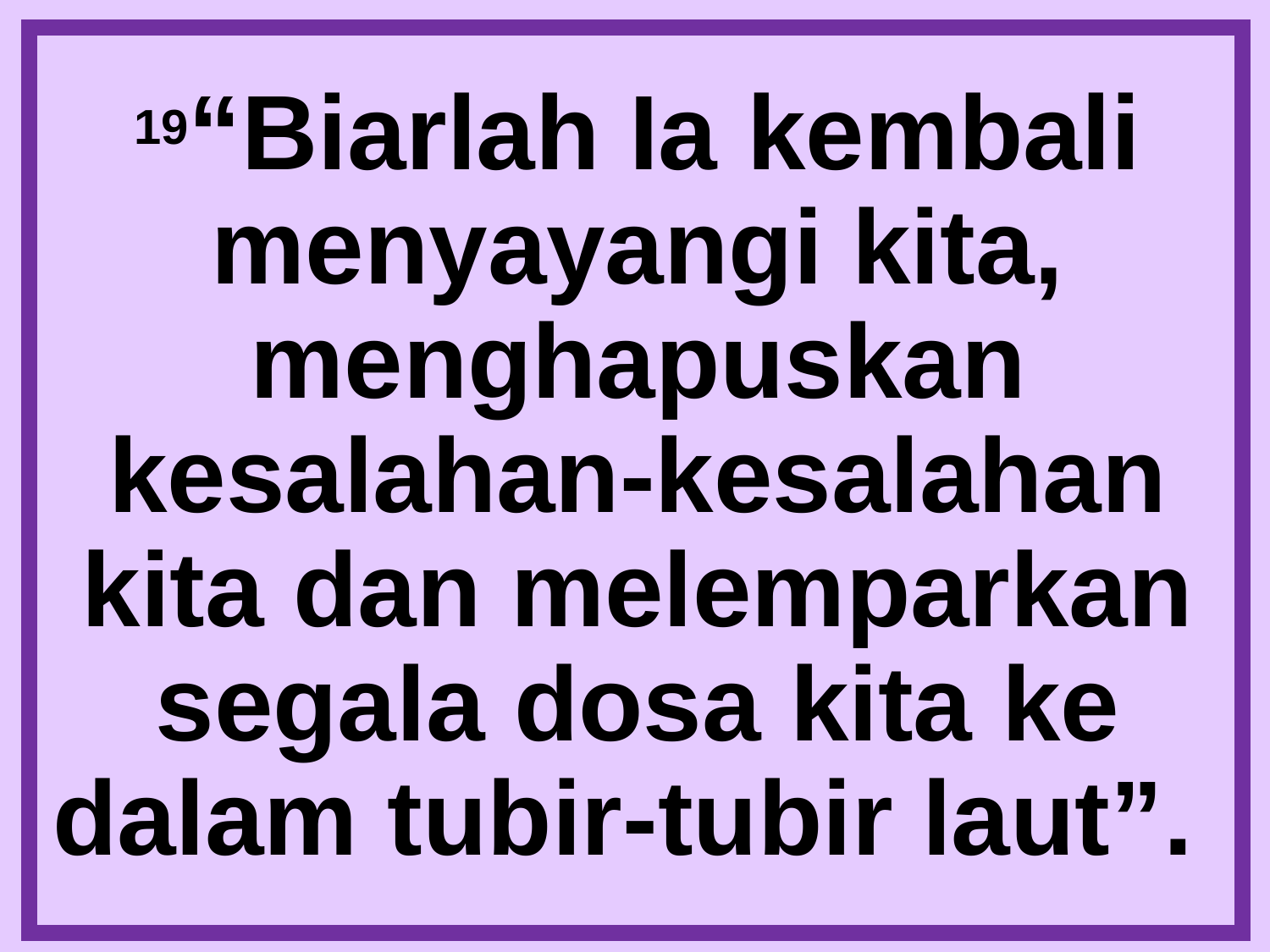

19“Biarlah Ia kembali menyayangi kita, menghapuskan kesalahan-kesalahan kita dan melemparkan segala dosa kita ke dalam tubir-tubir laut”.